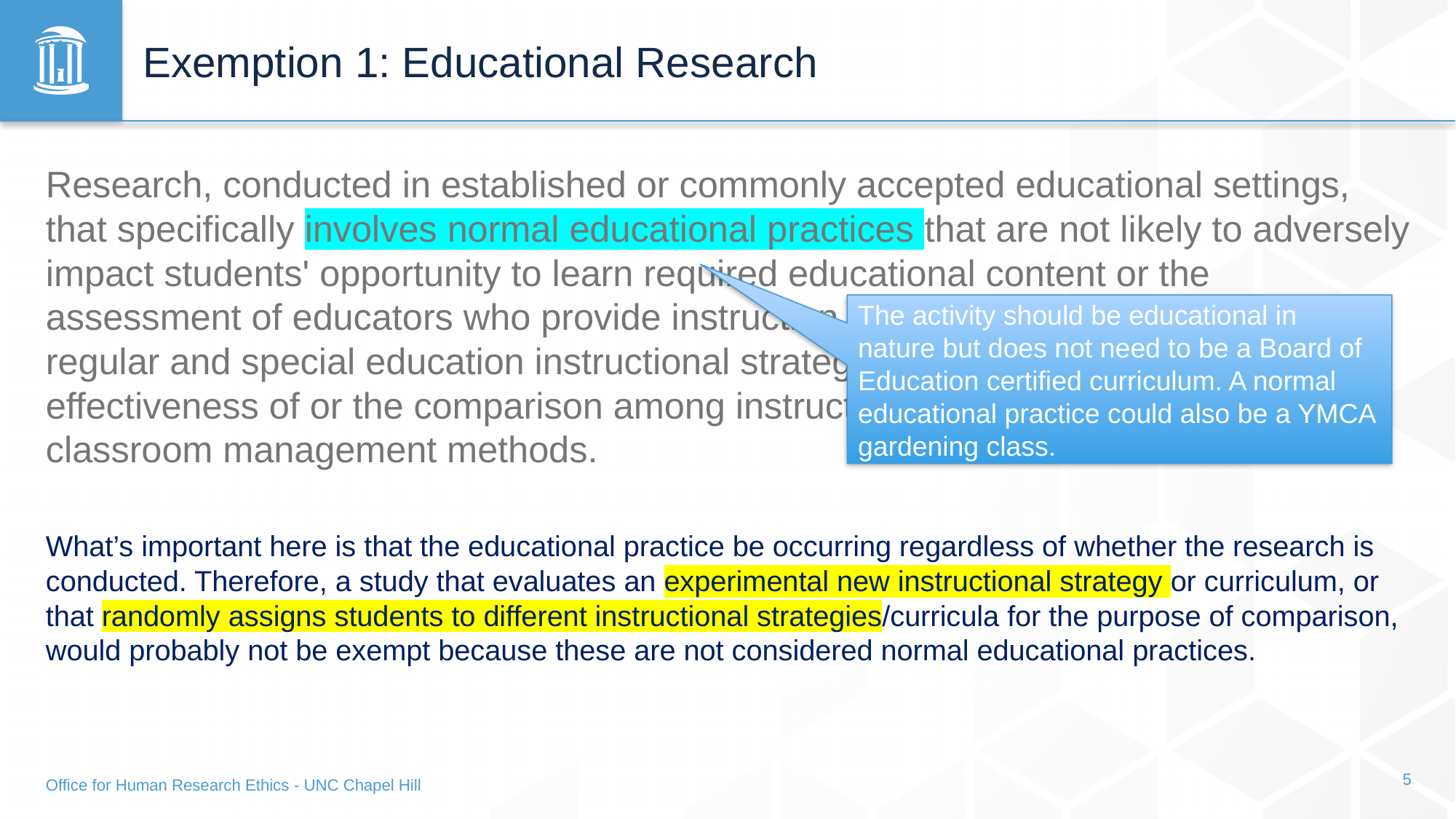

# Exemption 1: Educational Research
Research, conducted in established or commonly accepted educational settings, that specifically involves normal educational practices that are not likely to adversely impact students' opportunity to learn required educational content or the assessment of educators who provide instruction. This includes most research on regular and special education instructional strategies, and research on the effectiveness of or the comparison among instructional techniques, curricula, or classroom management methods.

What’s important here is that the educational practice be occurring regardless of whether the research is conducted. Therefore, a study that evaluates an experimental new instructional strategy or curriculum, or that randomly assigns students to different instructional strategies/curricula for the purpose of comparison, would probably not be exempt because these are not considered normal educational practices.
The activity should be educational in nature but does not need to be a Board of Education certified curriculum. A normal educational practice could also be a YMCA gardening class.
Office for Human Research Ethics - UNC Chapel Hill
5